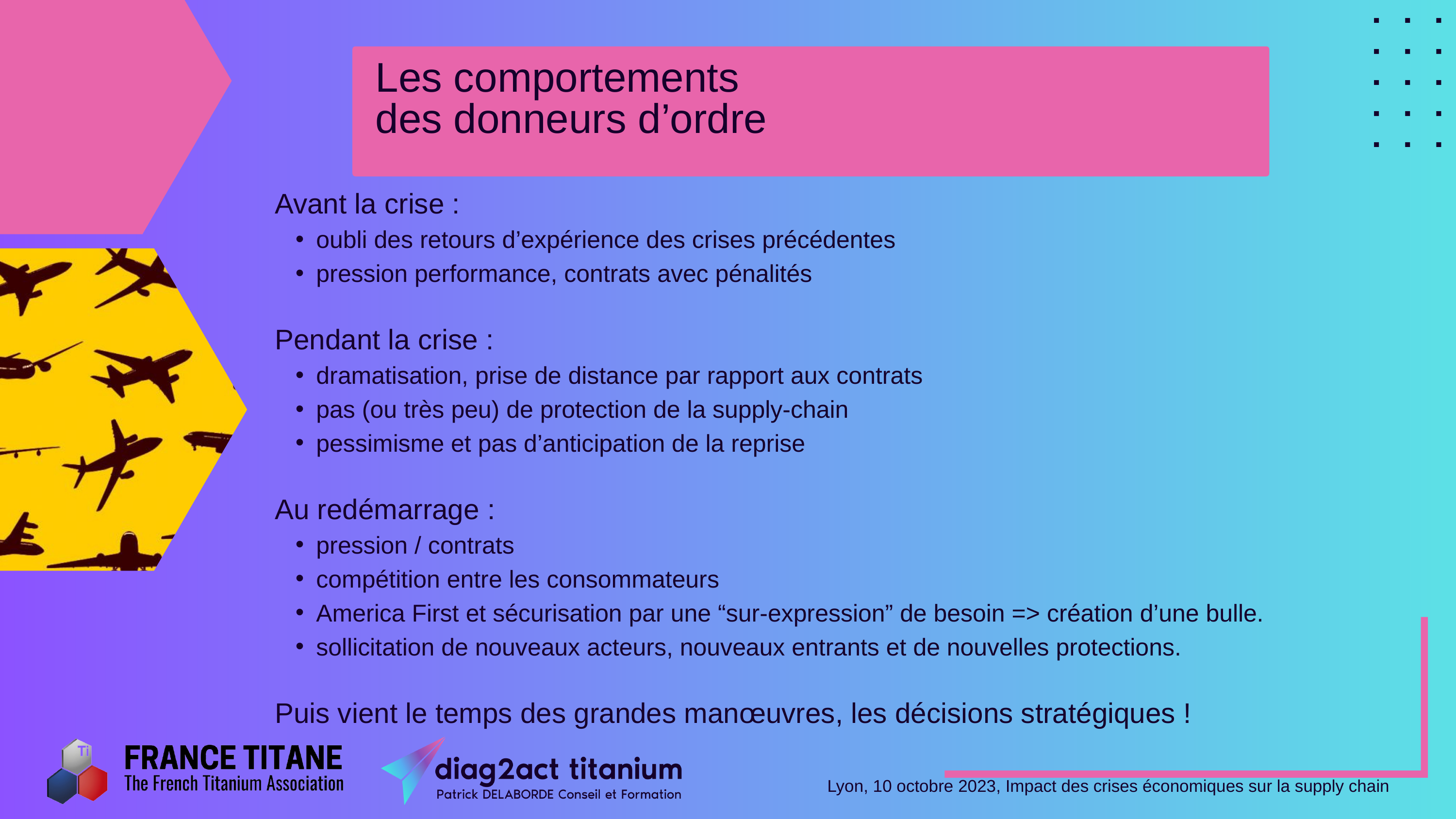

Les comportements
des donneurs d’ordre
Avant la crise :
oubli des retours d’expérience des crises précédentes
pression performance, contrats avec pénalités

Pendant la crise :
dramatisation, prise de distance par rapport aux contrats
pas (ou très peu) de protection de la supply-chain
pessimisme et pas d’anticipation de la reprise

Au redémarrage :
pression / contrats
compétition entre les consommateurs
America First et sécurisation par une “sur-expression” de besoin => création d’une bulle.
sollicitation de nouveaux acteurs, nouveaux entrants et de nouvelles protections.

Puis vient le temps des grandes manœuvres, les décisions stratégiques !

Lyon, 10 octobre 2023, Impact des crises économiques sur la supply chain